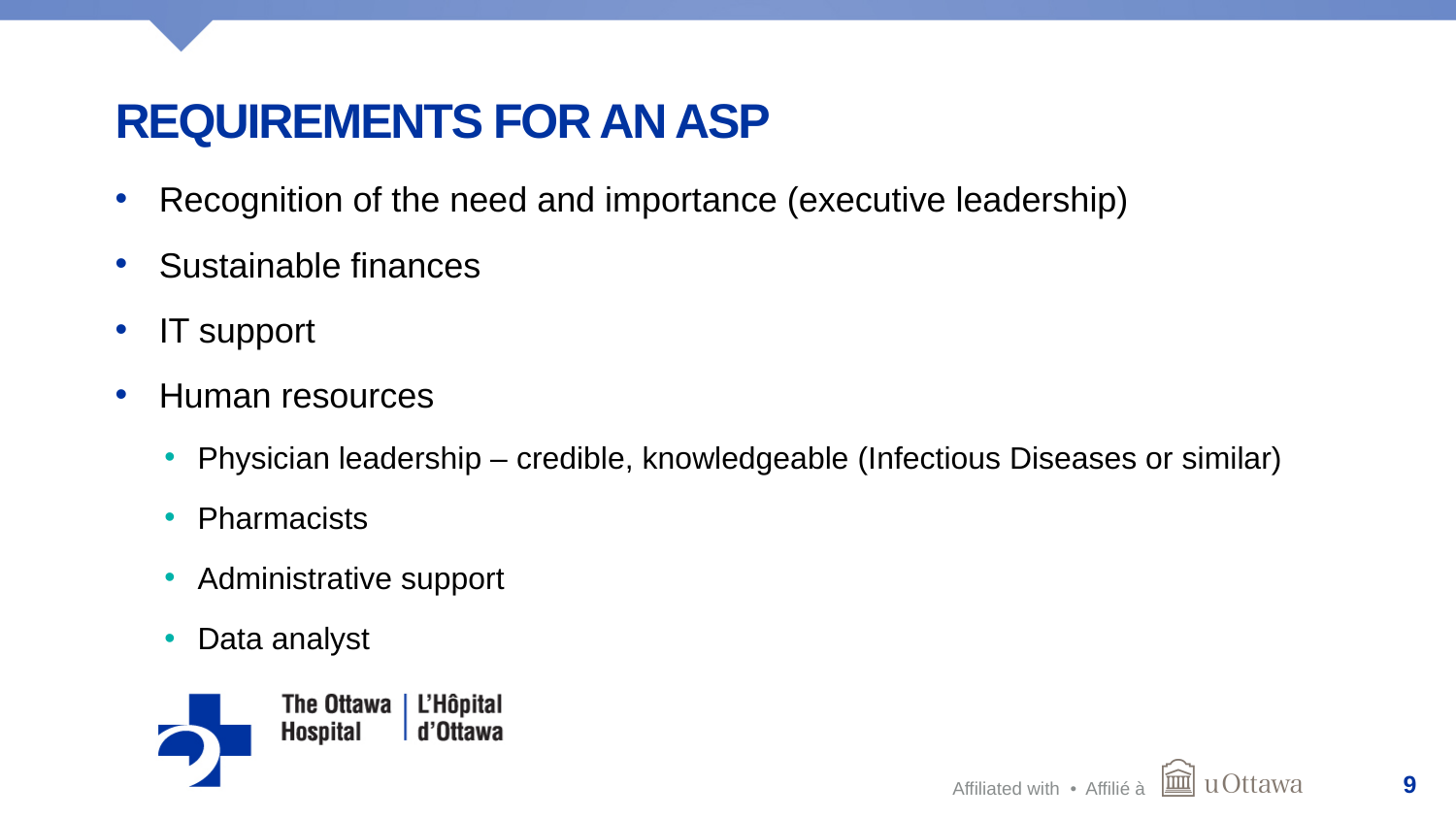

# Requirements for an asp
Recognition of the need and importance (executive leadership)
Sustainable finances
IT support
Human resources
Physician leadership – credible, knowledgeable (Infectious Diseases or similar)
Pharmacists
Administrative support
Data analyst
9